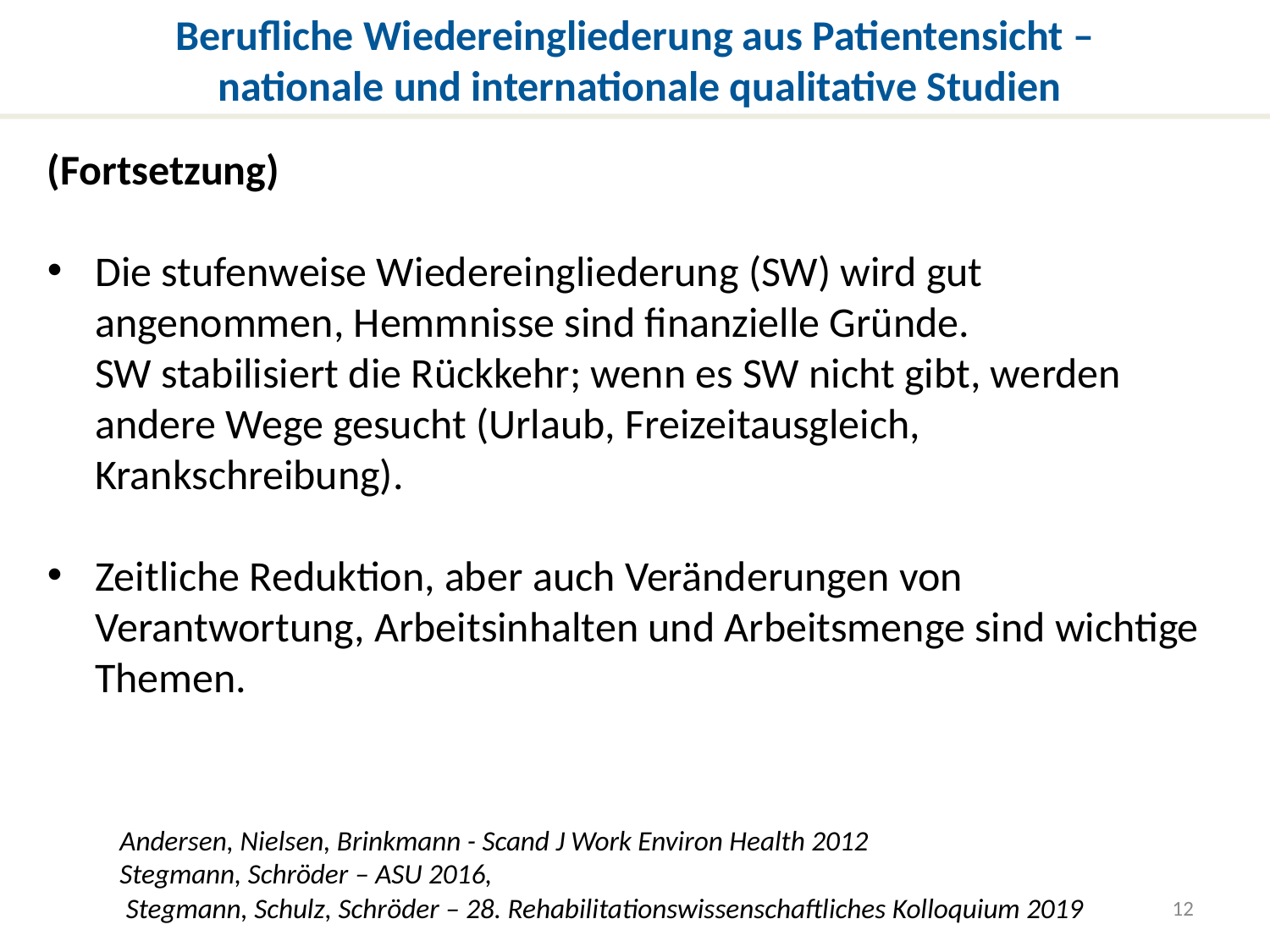

Berufliche Wiedereingliederung aus Patientensicht –
nationale und internationale qualitative Studien

(Fortsetzung)

Die stufenweise Wiedereingliederung (SW) wird gut angenommen, Hemmnisse sind finanzielle Gründe.
SW stabilisiert die Rückkehr; wenn es SW nicht gibt, werden andere Wege gesucht (Urlaub, Freizeitausgleich, Krankschreibung).
Zeitliche Reduktion, aber auch Veränderungen von Verantwortung, Arbeitsinhalten und Arbeitsmenge sind wichtige Themen.

Andersen, Nielsen, Brinkmann - Scand J Work Environ Health 2012
Stegmann, Schröder – ASU 2016,
 Stegmann, Schulz, Schröder – 28. Rehabilitationswissenschaftliches Kolloquium 2019
12